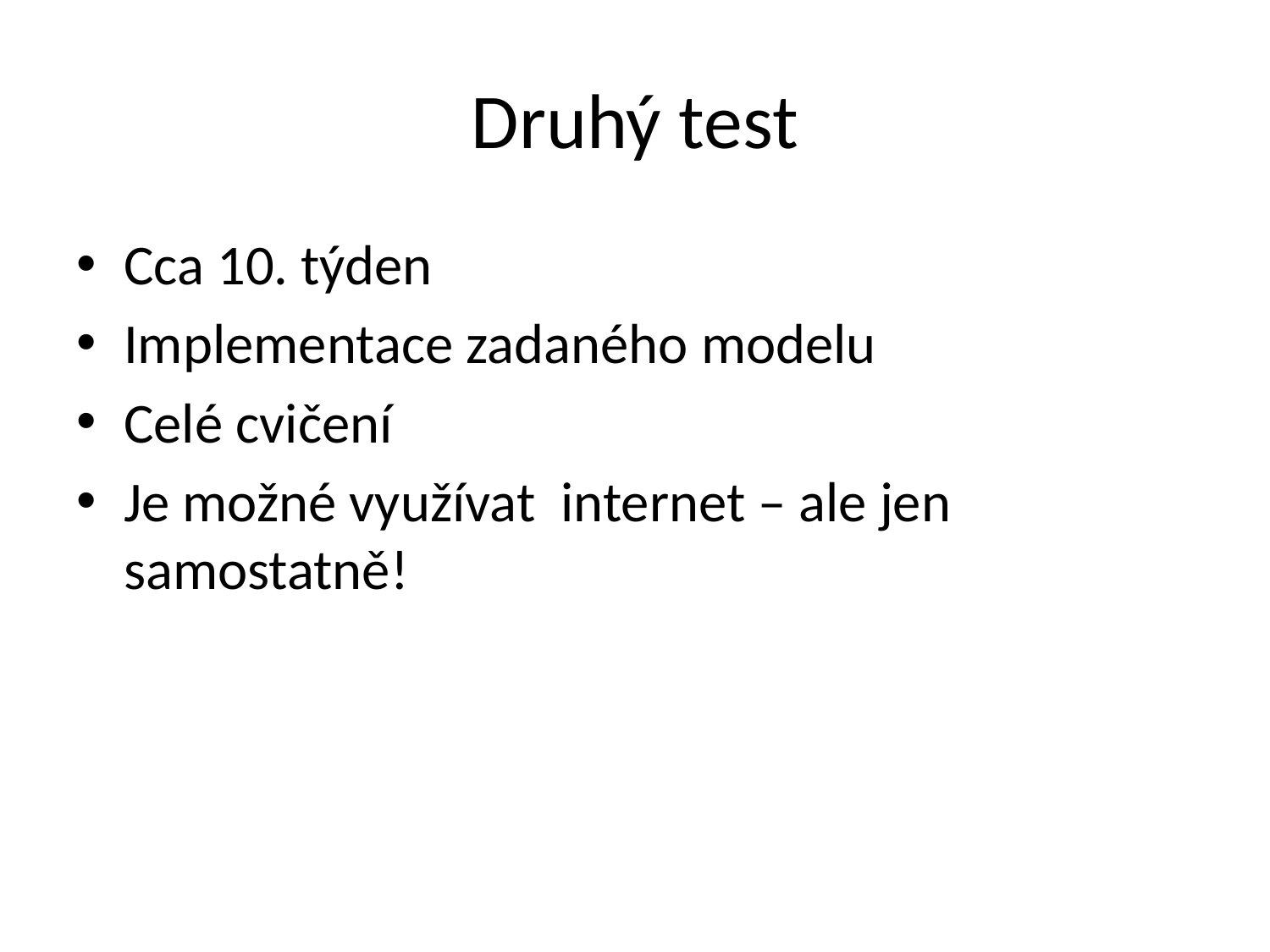

# Druhý test
Cca 10. týden
Implementace zadaného modelu
Celé cvičení
Je možné využívat  internet – ale jen samostatně!